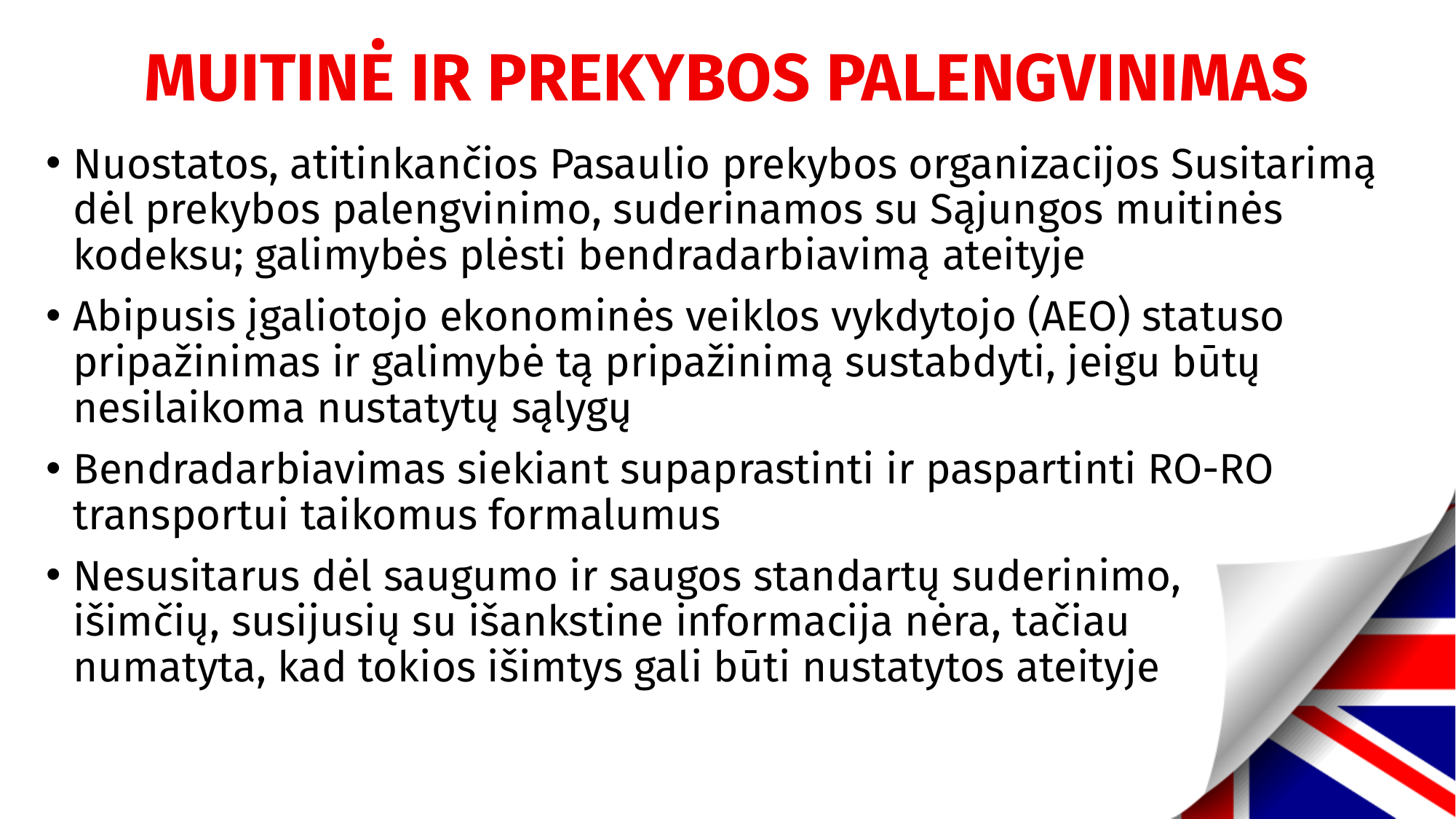

# MUITINĖ IR PREKYBOS PALENGVINIMAS
Nuostatos, atitinkančios Pasaulio prekybos organizacijos Susitarimą dėl prekybos palengvinimo, suderinamos su Sąjungos muitinės kodeksu; galimybės plėsti bendradarbiavimą ateityje
Abipusis įgaliotojo ekonominės veiklos vykdytojo (AEO) statuso pripažinimas ir galimybė tą pripažinimą sustabdyti, jeigu būtų nesilaikoma nustatytų sąlygų
Bendradarbiavimas siekiant supaprastinti ir paspartinti RO-RO transportui taikomus formalumus
Nesusitarus dėl saugumo ir saugos standartų suderinimo,
išimčių, susijusių su išankstine informacija nėra, tačiau
numatyta, kad tokios išimtys gali būti nustatytos ateityje